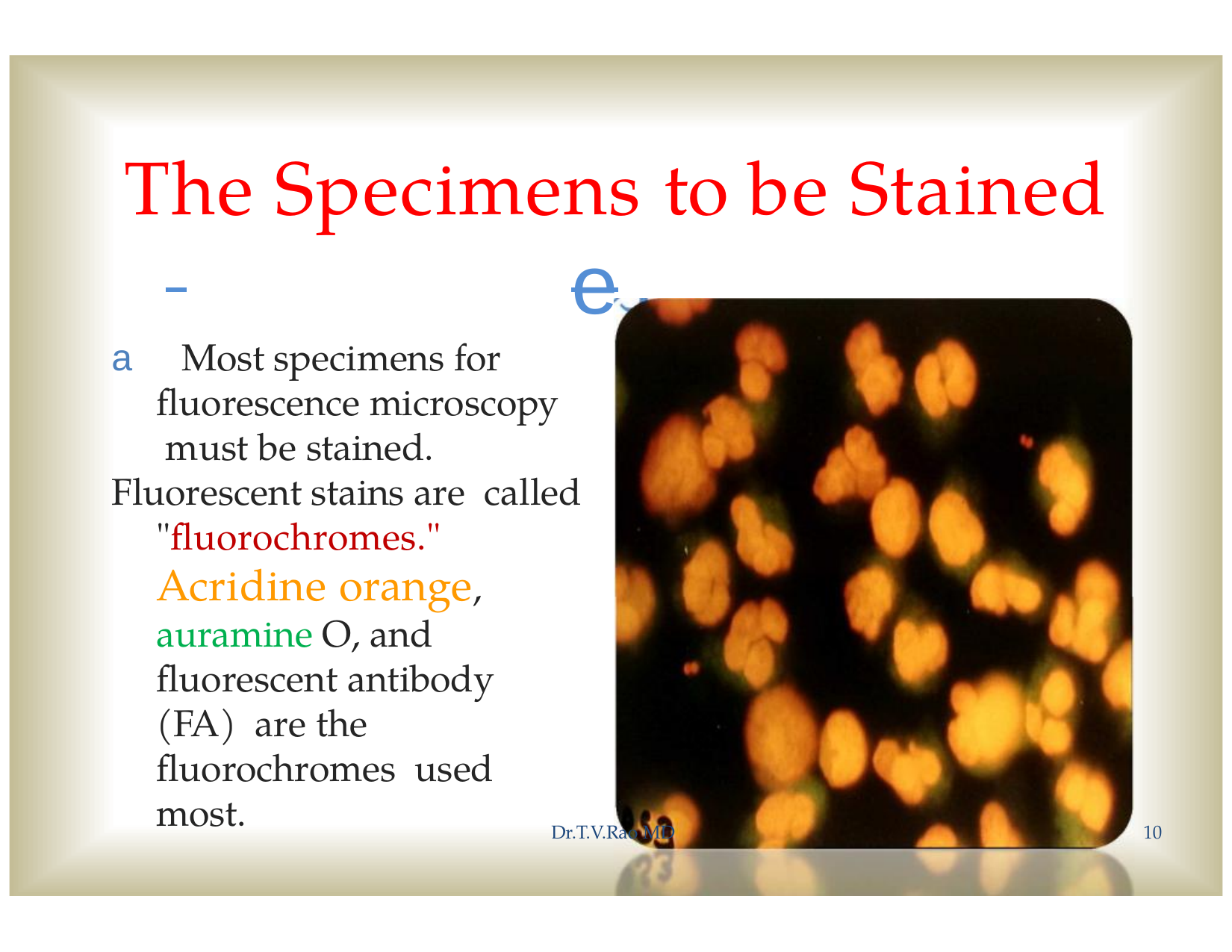

# The	Specimens to be Stained
 	e

a Most specimens for  fluorescence microscopy  must be stained.
Fluorescent stains are  called "fluorochromes."  Acridine orange,  auramine O, and  fluorescent antibody (FA)  are the fluorochromes  used most.
Dr.T.V.Rao MD
10